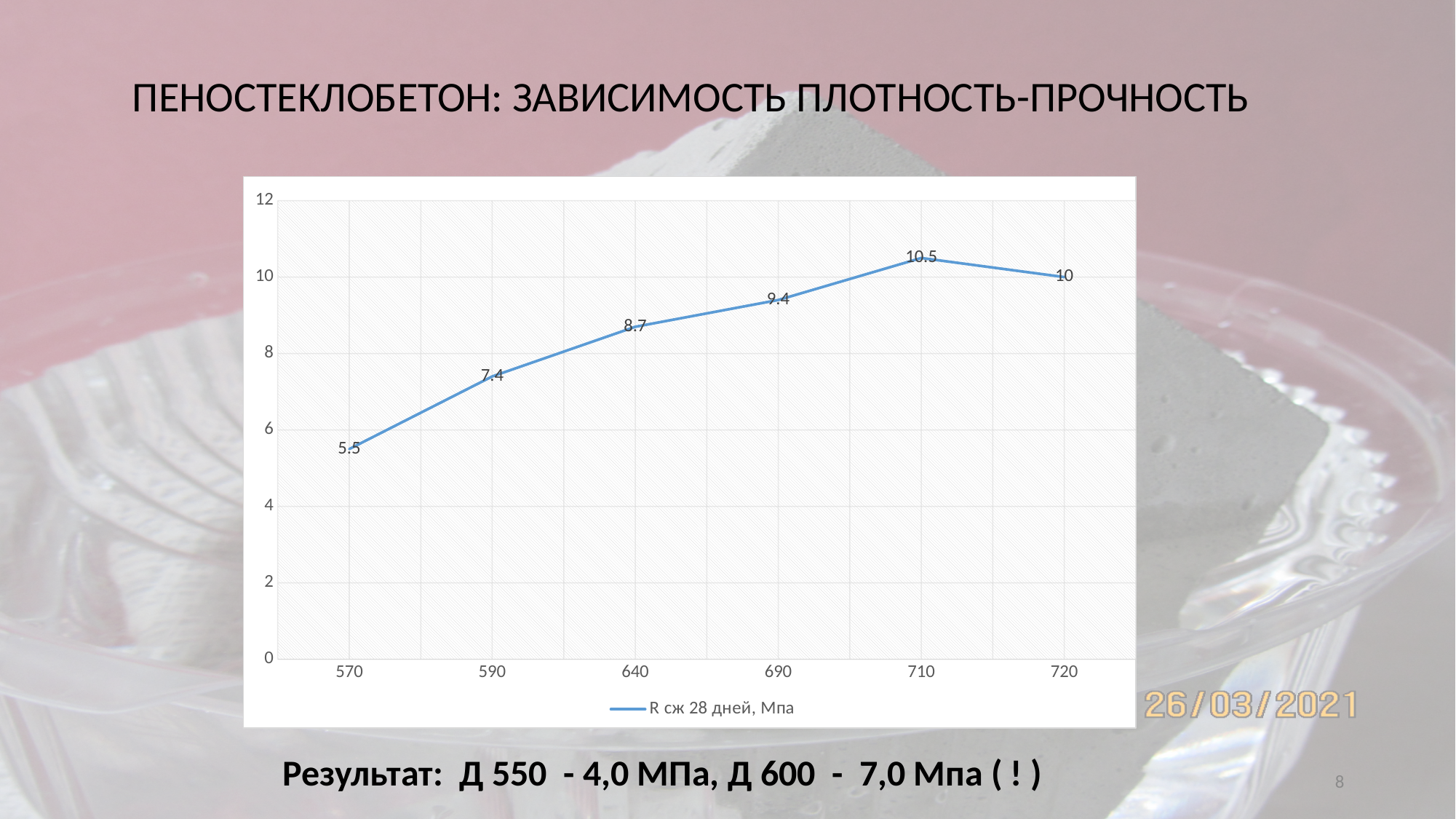

ПЕНОСТЕКЛОБЕТОН: ЗАВИСИМОСТЬ ПЛОТНОСТЬ-ПРОЧНОСТЬ

### Chart

| Category | R сж 28 дней, Мпа |
|---|---|
| 570 | 5.5 |
| 590 | 7.4 |
| 640 | 8.7 |
| 690 | 9.4 |
| 710 | 10.5 |
| 720 | 10.0 |
 Результат:  Д 550  - 4,0 МПа, Д 600  -  7,0 Мпа ( ! )
8